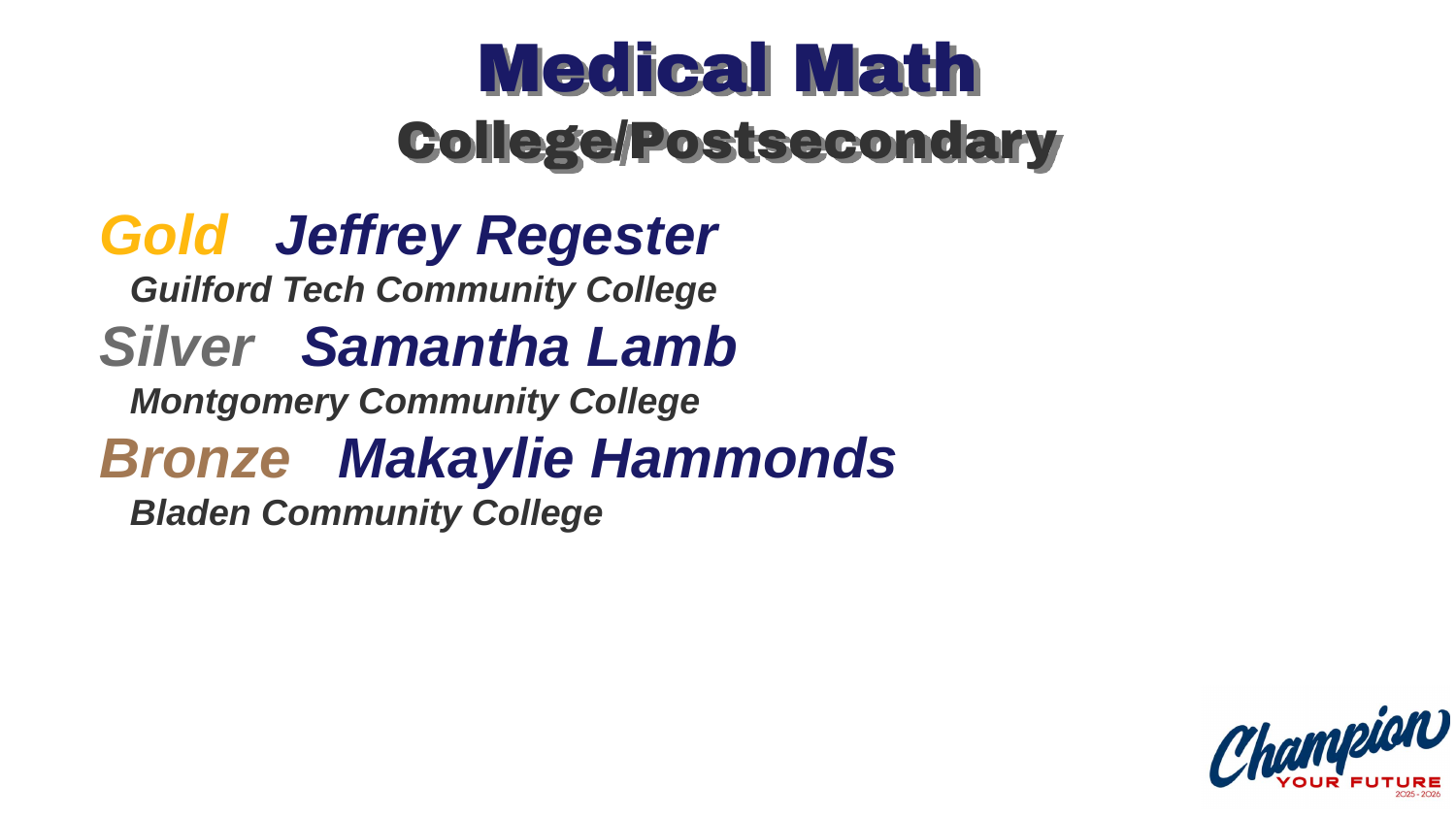

# Medical Math College/Postsecondary
Gold   Jeffrey Regester
   Guilford Tech Community College
Silver   Samantha Lamb
   Montgomery Community College
Bronze   Makaylie Hammonds
   Bladen Community College